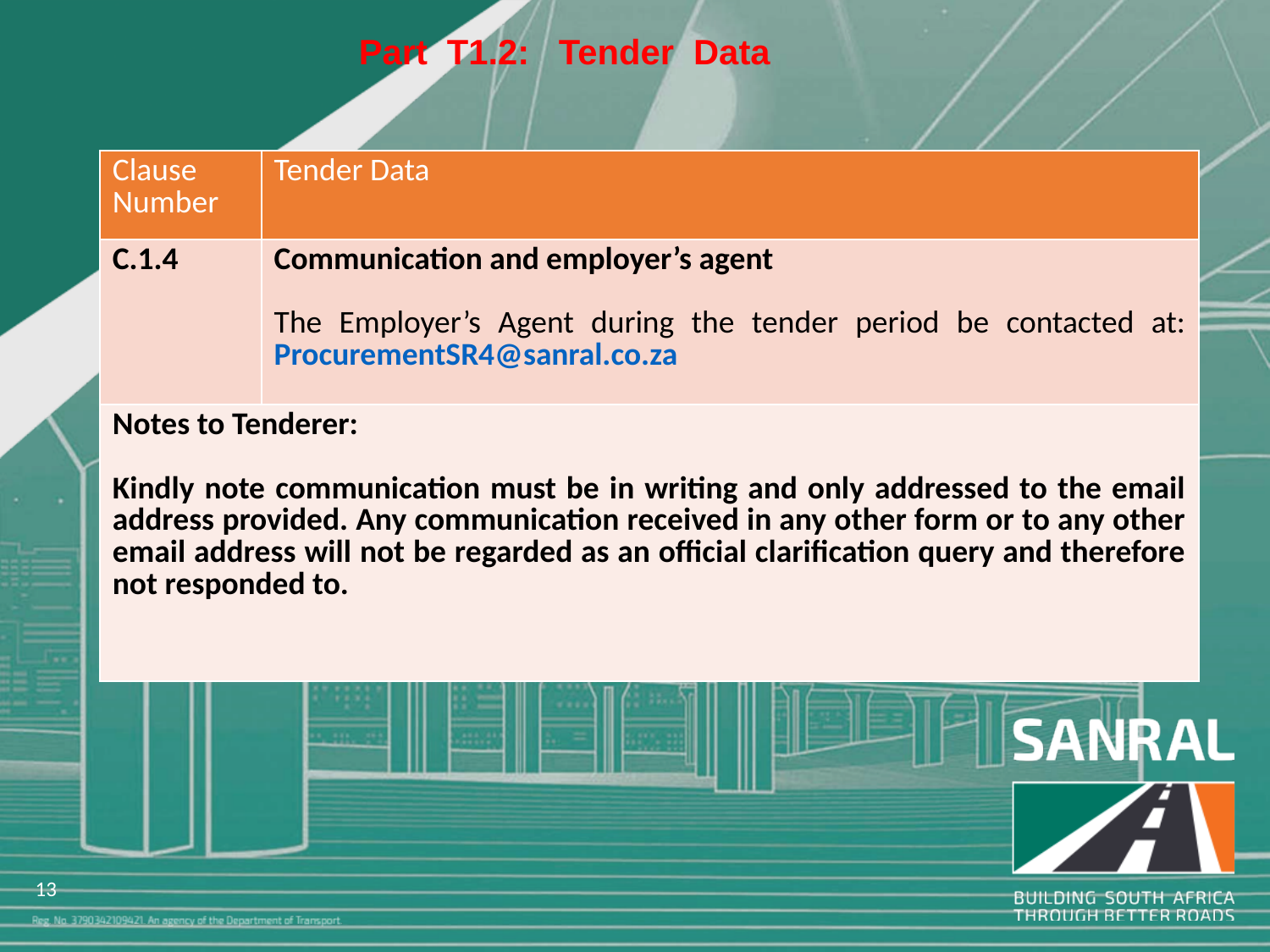

Part  T1.2:   Tender  Data
| Clause Number | Tender Data |
| --- | --- |
| C.1.4 | Communication and employer’s agent The Employer’s Agent during the tender period be contacted at: ProcurementSR4@sanral.co.za |
| Notes to Tenderer: Kindly note communication must be in writing and only addressed to the email address provided. Any communication received in any other form or to any other email address will not be regarded as an official clarification query and therefore not responded to. |  |